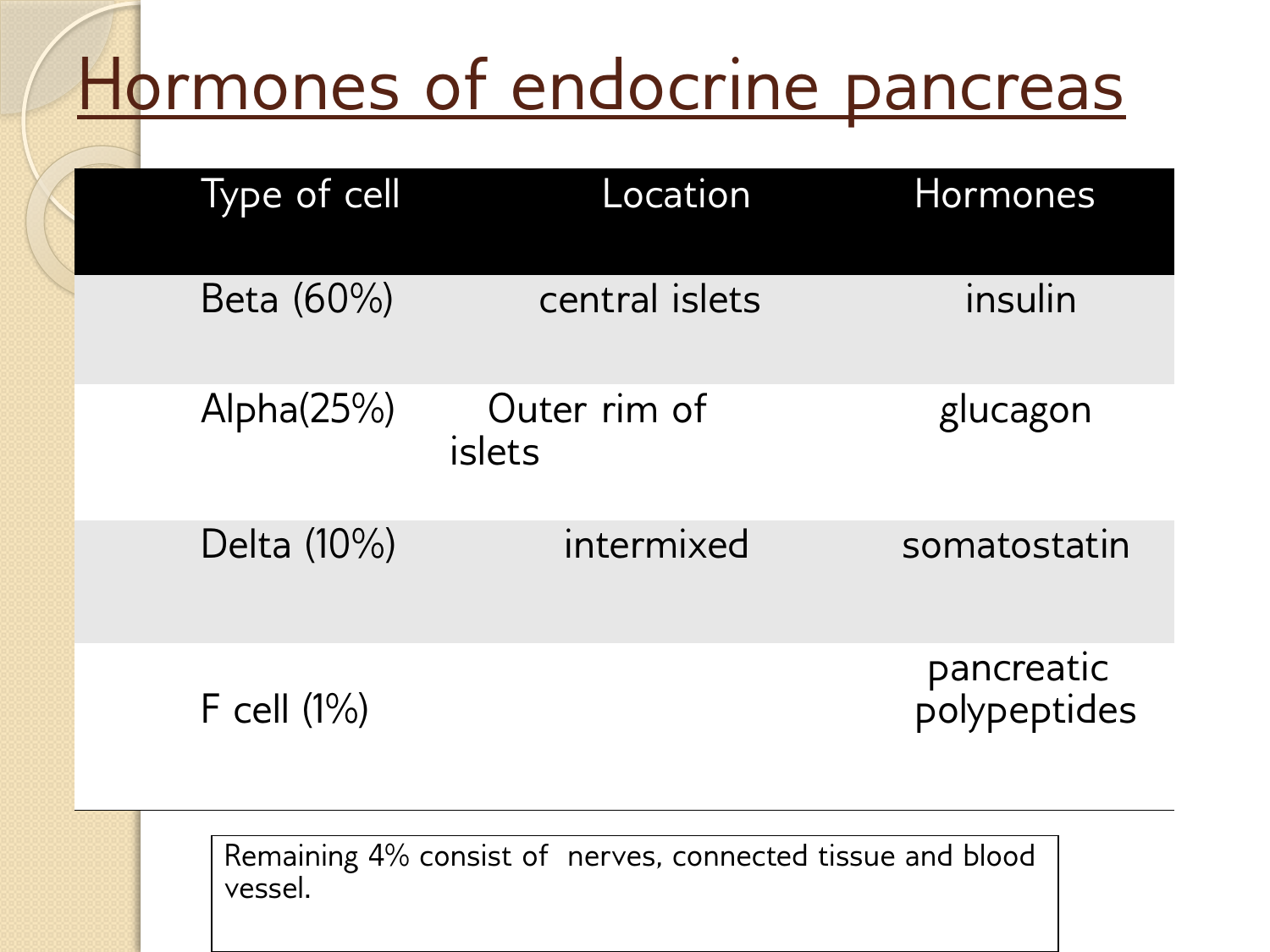

# Hormones of endocrine pancreas
| Type of cell | Location | Hormones |
| --- | --- | --- |
| Beta (60%) | central islets | insulin |
| Alpha(25%) | Outer rim of islets | glucagon |
| Delta (10%) | intermixed | somatostatin |
| F cell (1%) |  | pancreatic polypeptides |
| Remaining 4% consist of nerves, connected tissue and blood vessel. |
| --- |